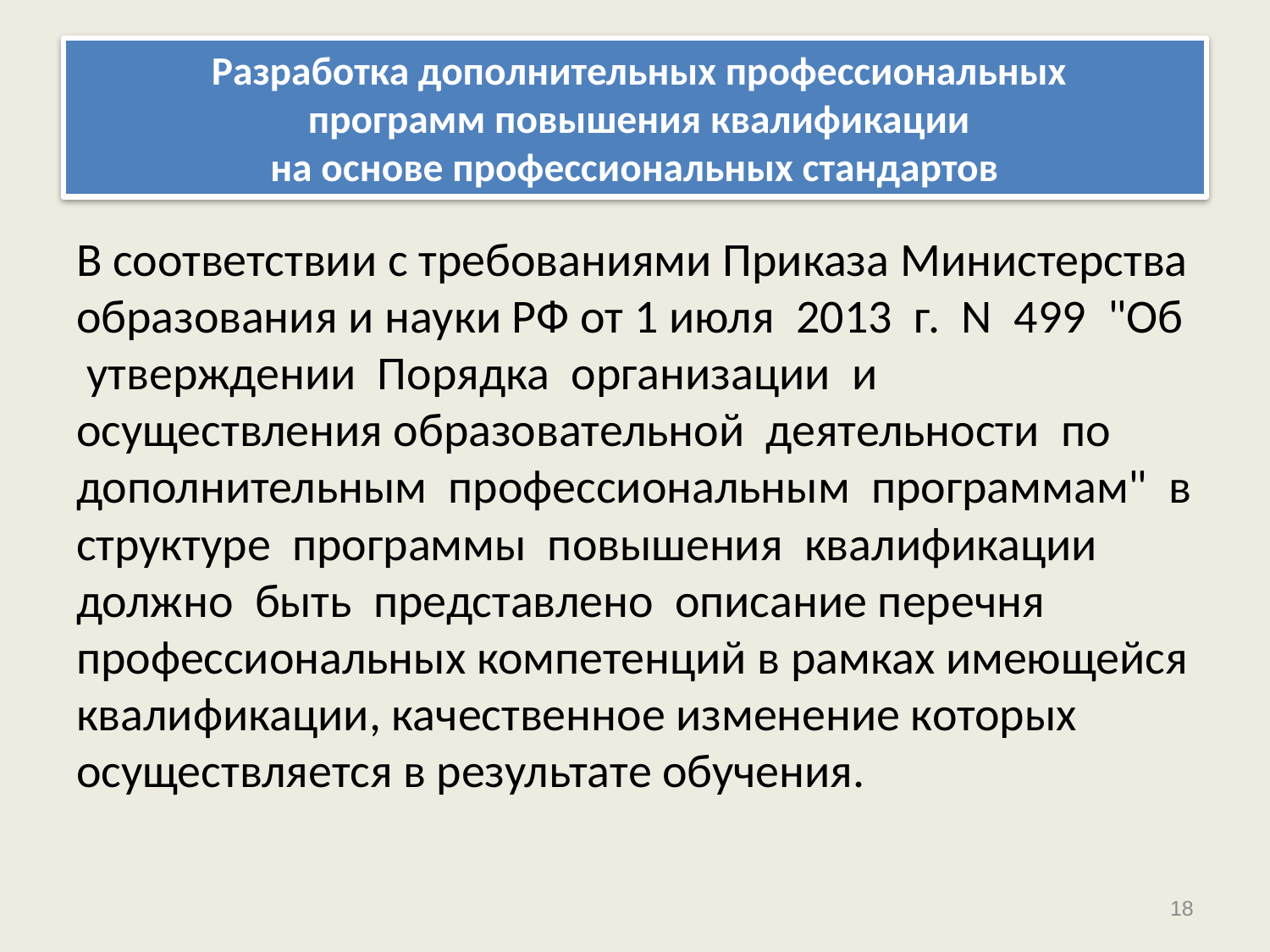

# Разработка дополнительных профессиональных программ повышения квалификации на основе профессиональных стандартов
В соответствии с требованиями Приказа Министерства образования и науки РФ от 1 июля  2013  г.  N  499  "Об  утверждении  Порядка  организации  и  осуществления образовательной  деятельности  по  дополнительным  профессиональным  программам"  в структуре  программы  повышения  квалификации  должно  быть  представлено  описание перечня профессиональных компетенций в рамках имеющейся квалификации, качественное изменение которых осуществляется в результате обучения.

18